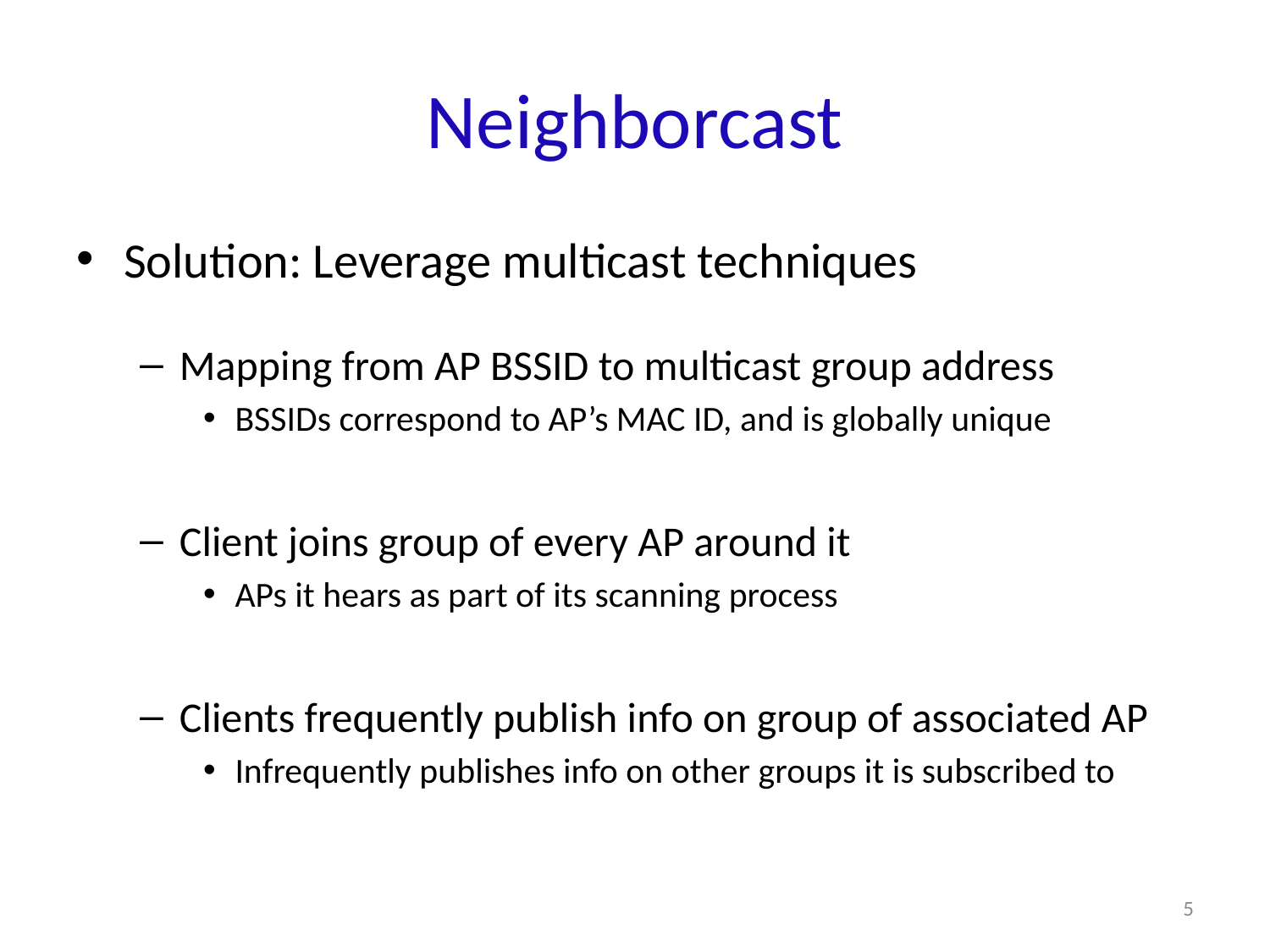

# Neighborcast
Solution: Leverage multicast techniques

Mapping from AP BSSID to multicast group address
BSSIDs correspond to AP’s MAC ID, and is globally unique

Client joins group of every AP around it
APs it hears as part of its scanning process

Clients frequently publish info on group of associated AP
Infrequently publishes info on other groups it is subscribed to
5